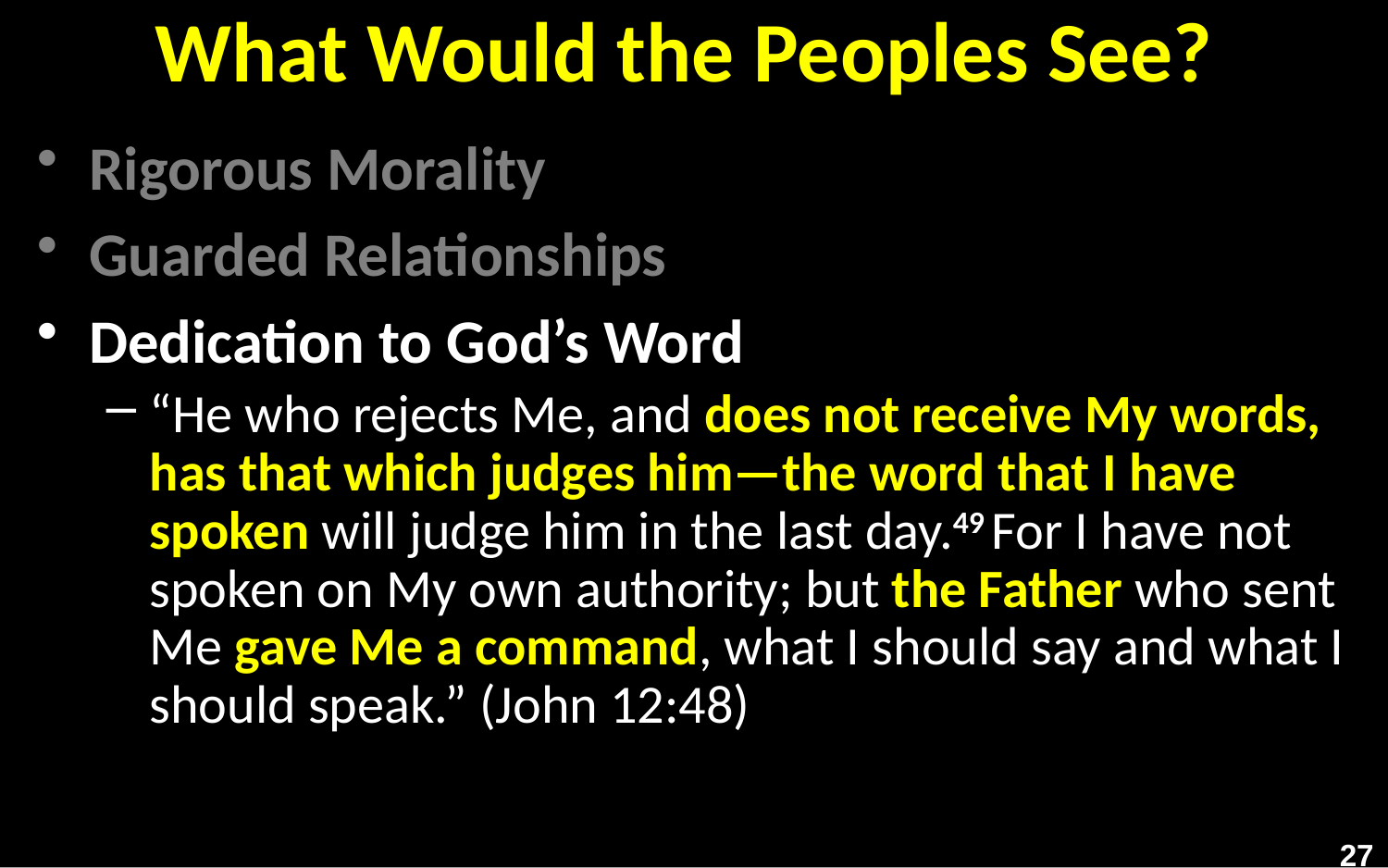

# What Would the Peoples See?
Rigorous Morality
Guarded Relationships
Dedication to God’s Word
“He who rejects Me, and does not receive My words, has that which judges him—the word that I have spoken will judge him in the last day.49 For I have not spoken on My own authority; but the Father who sent Me gave Me a command, what I should say and what I should speak.” (John 12:48)
27